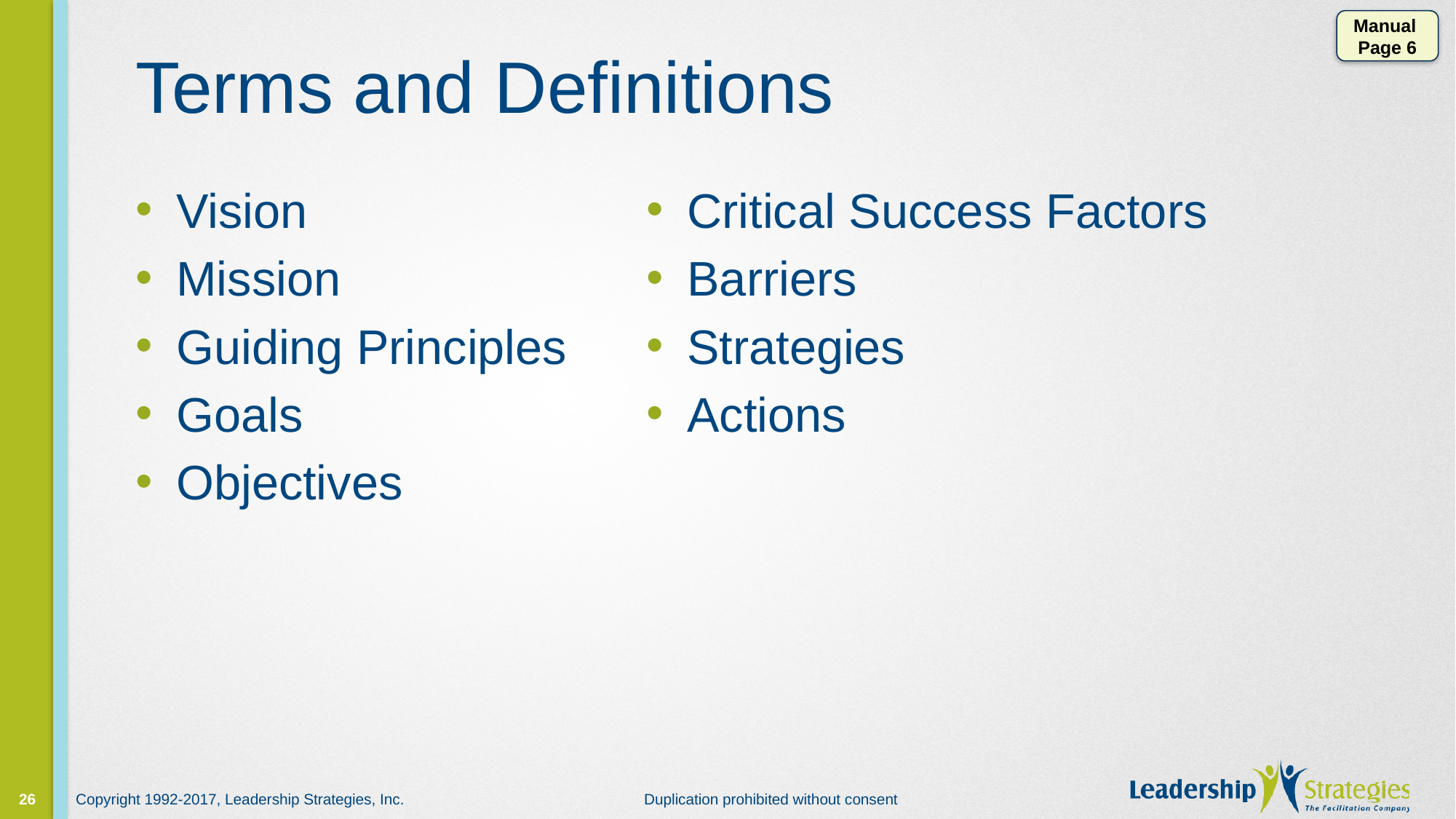

Manual
Page 6
# Terms and Definitions
Vision
Mission
Guiding Principles
Goals
Objectives
Critical Success Factors
Barriers
Strategies
Actions
26